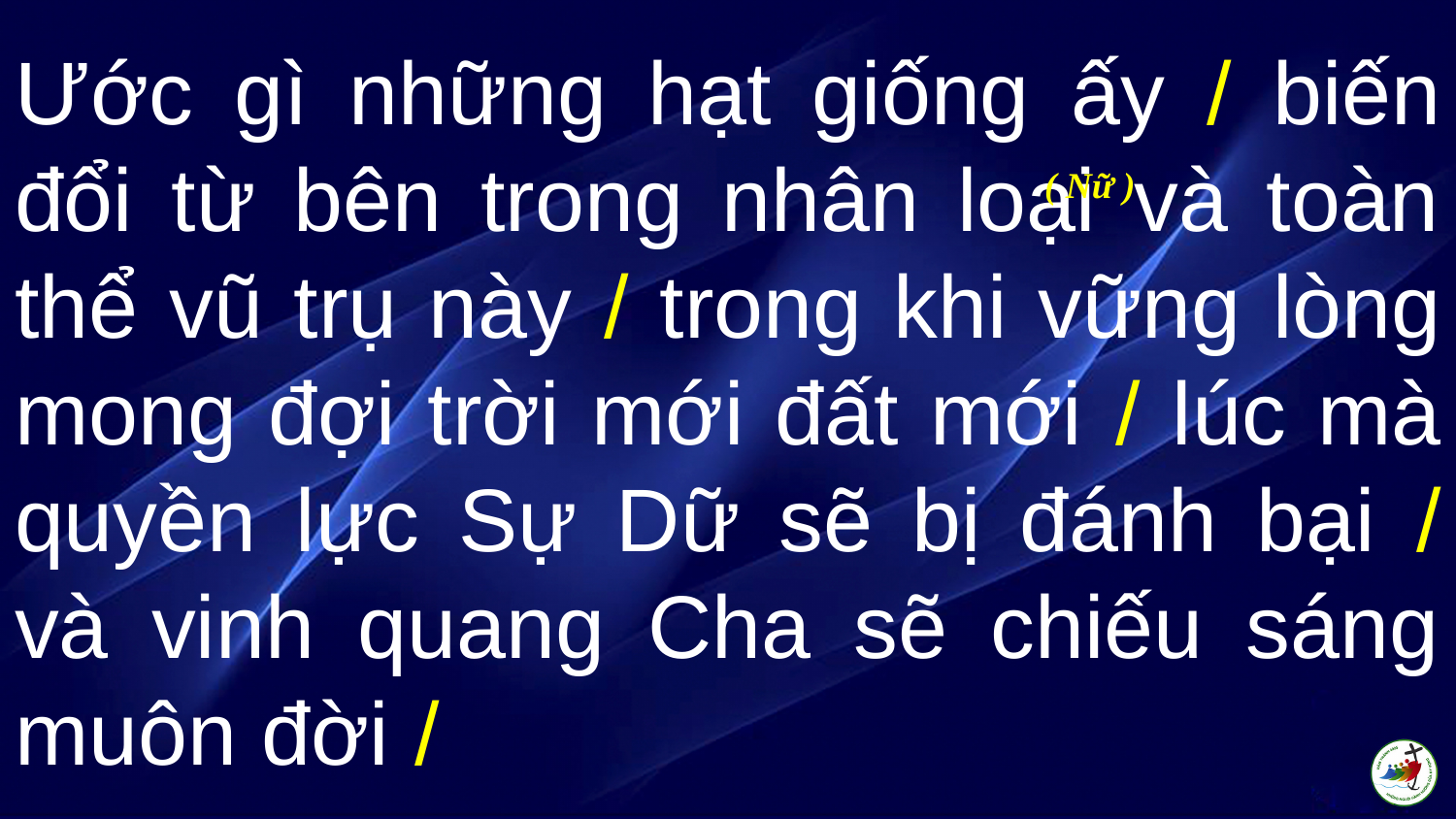

# Ước gì những hạt giống ấy / biến đổi từ bên trong nhân loại và toàn thể vũ trụ này / trong khi vững lòng mong đợi trời mới đất mới / lúc mà quyền lực Sự Dữ sẽ bị đánh bại / và vinh quang Cha sẽ chiếu sáng muôn đời /
( Nữ )